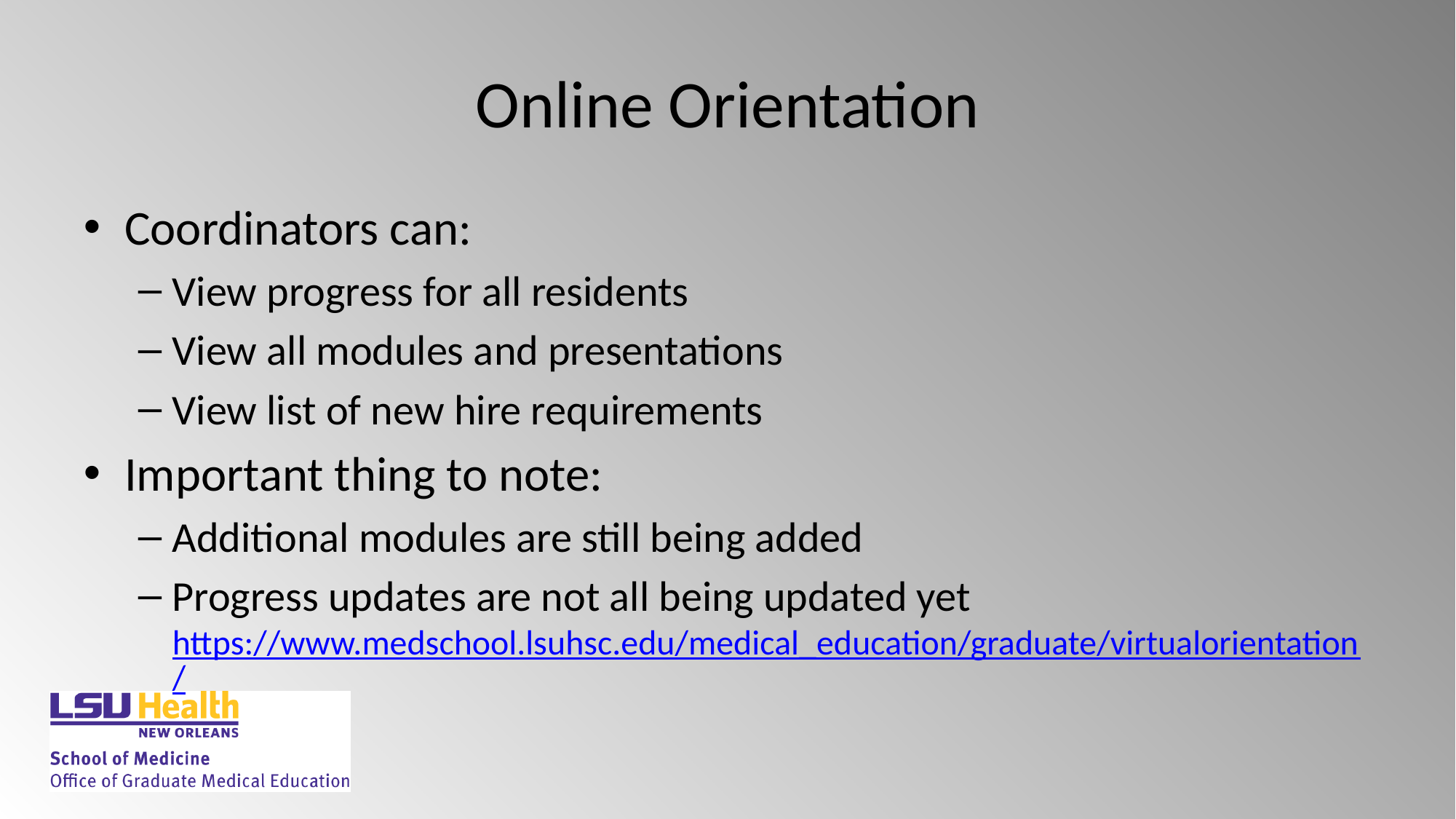

# Online Orientation
Coordinators can:
View progress for all residents
View all modules and presentations
View list of new hire requirements
Important thing to note:
Additional modules are still being added
Progress updates are not all being updated yet
https://www.medschool.lsuhsc.edu/medical_education/graduate/virtualorientation/